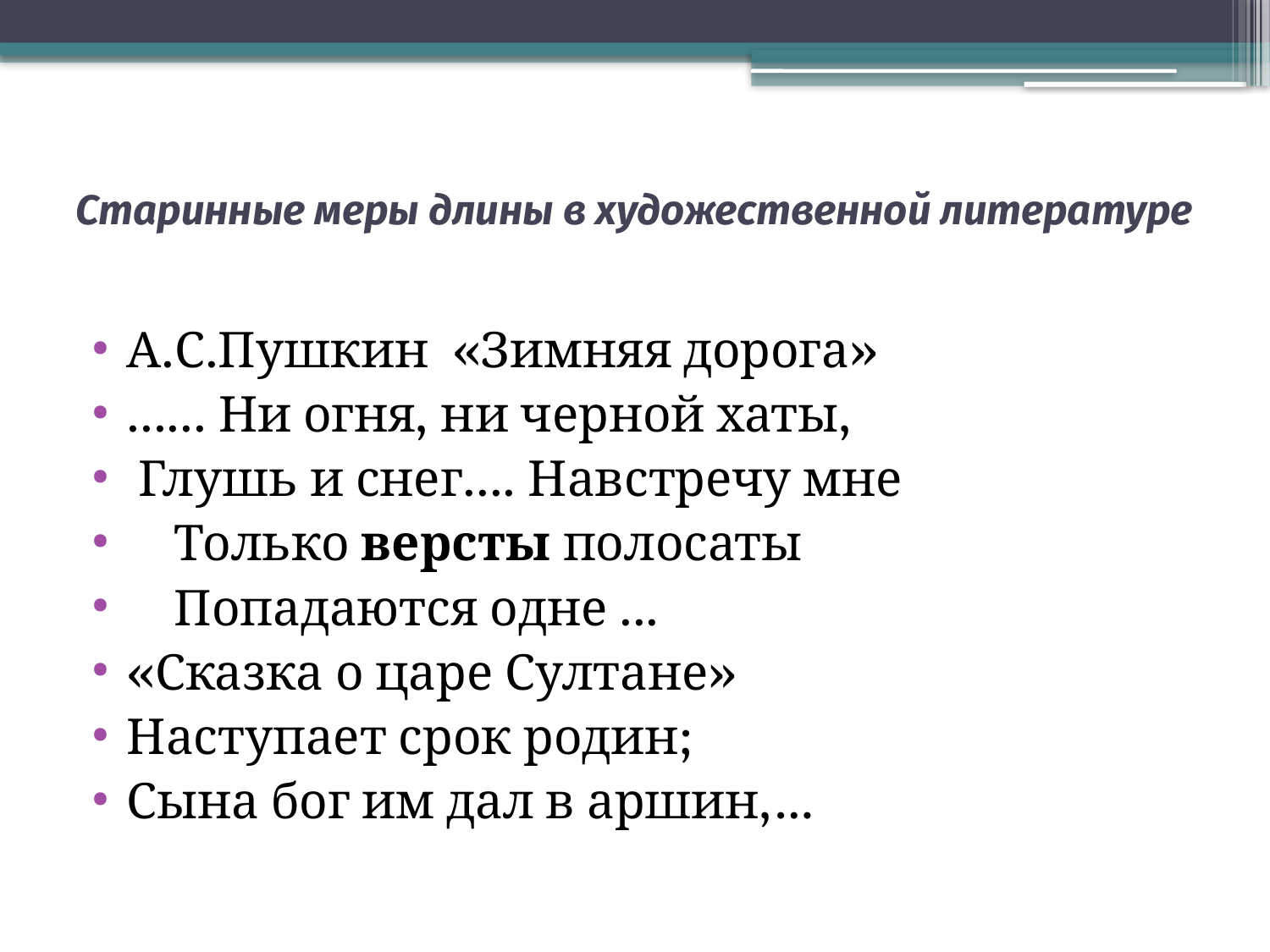

# Старинные меры длины в художественной литературе
А.С.Пушкин  «Зимняя дорога»
...... Ни огня, ни черной хаты,
 Глушь и снег.... Навстречу мне
    Только версты полосаты
    Попадаются одне ...
«Сказка о царе Султане»
Наступает срок родин;
Сына бог им дал в аршин,…